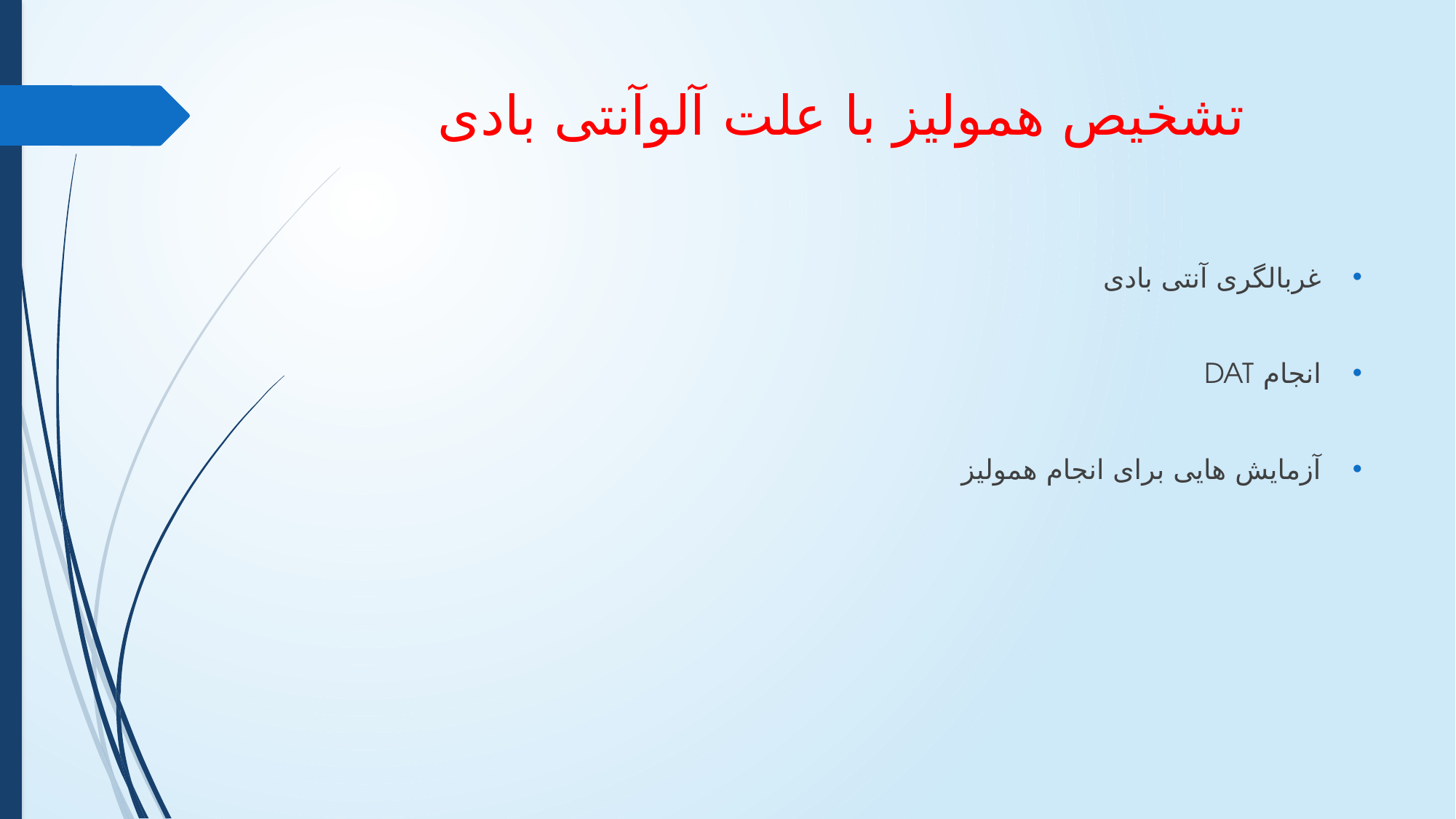

# تشخیص همولیز با علت آلوآنتی بادی
غربالگری آنتی بادی

انجام DAT

آزمایش هایی برای انجام همولیز